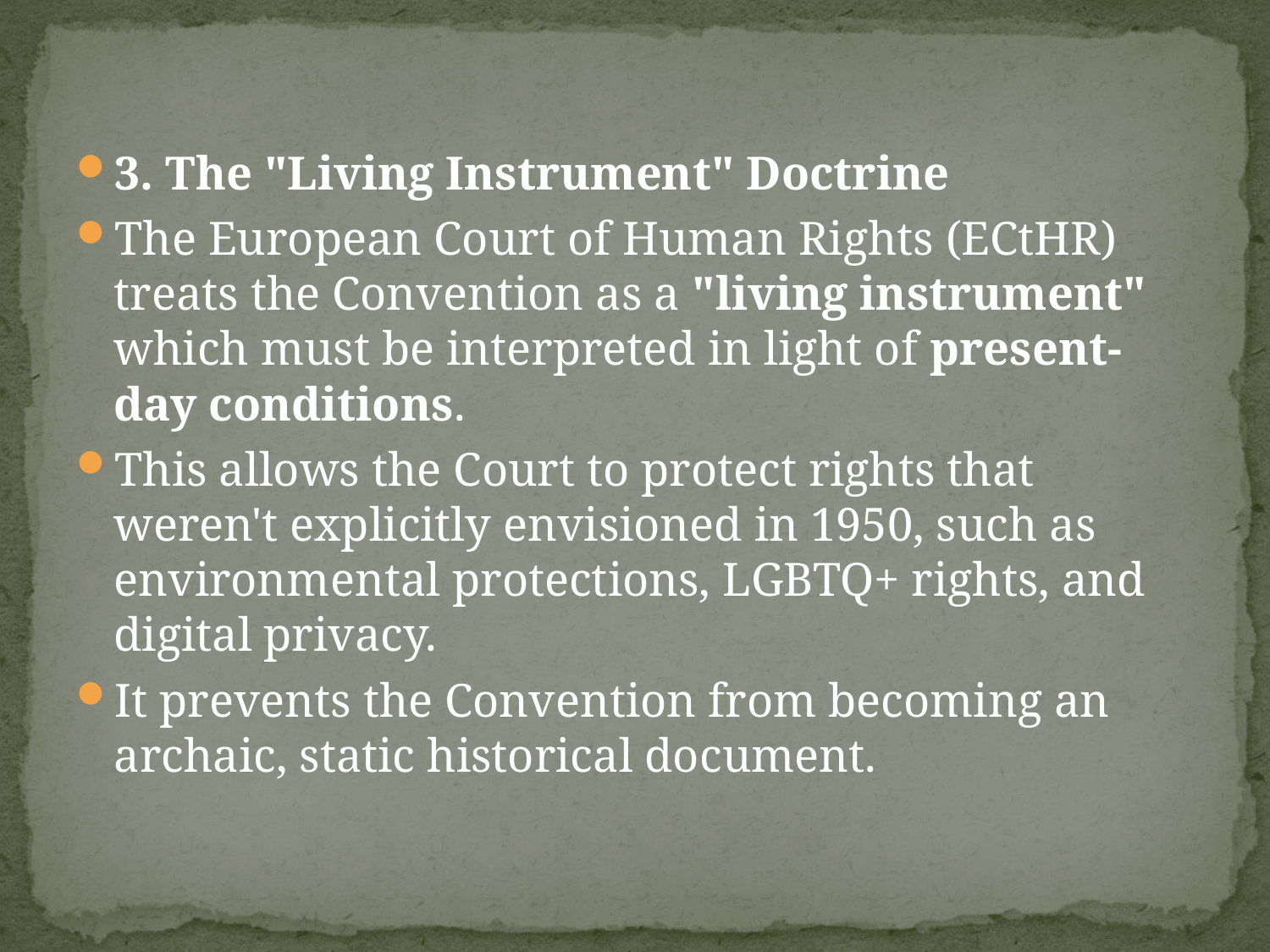

#
3. The "Living Instrument" Doctrine
The European Court of Human Rights (ECtHR) treats the Convention as a "living instrument" which must be interpreted in light of present-day conditions.
This allows the Court to protect rights that weren't explicitly envisioned in 1950, such as environmental protections, LGBTQ+ rights, and digital privacy.
It prevents the Convention from becoming an archaic, static historical document.